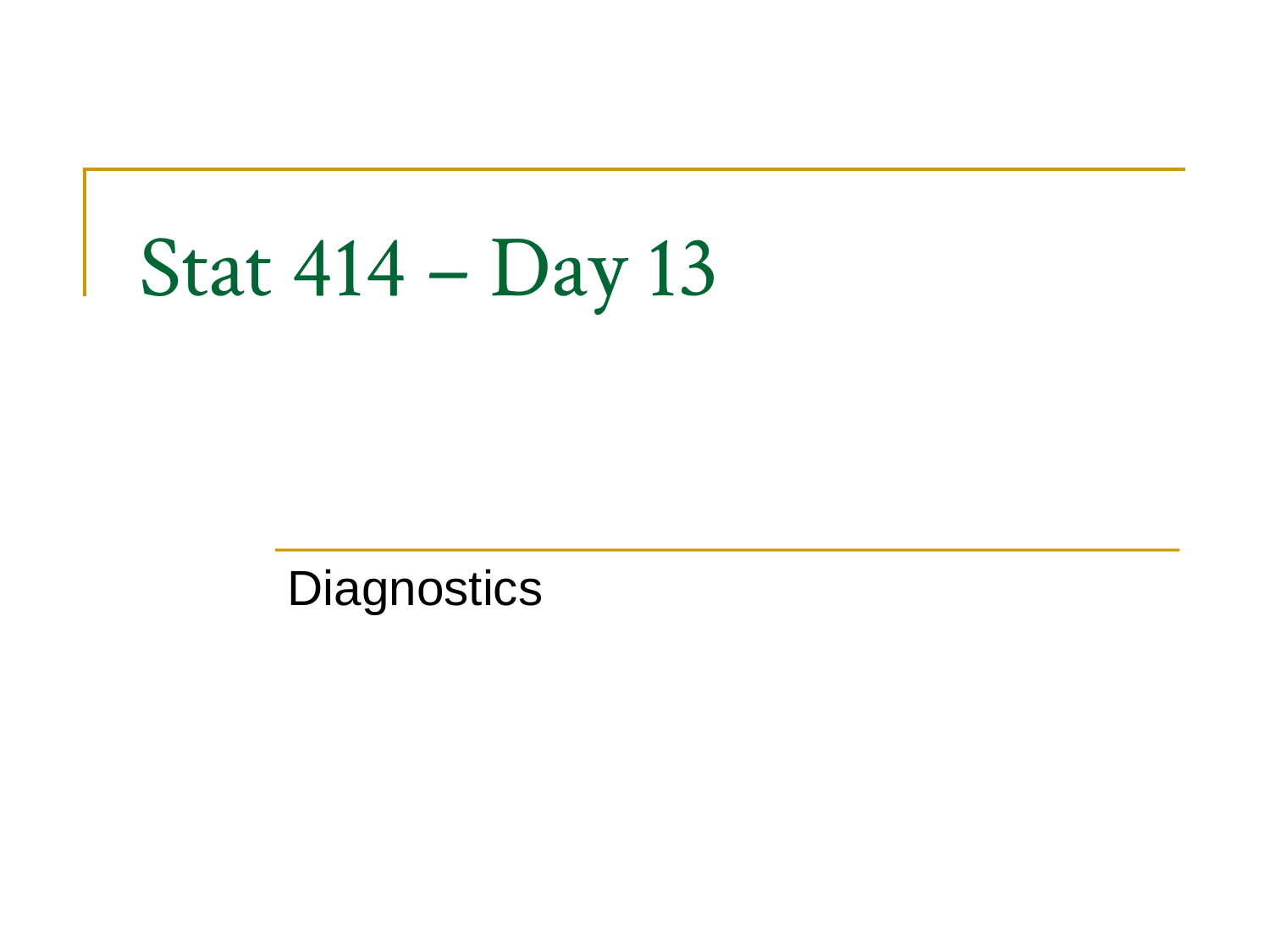

# Stat 414 – Day 13
Diagnostics